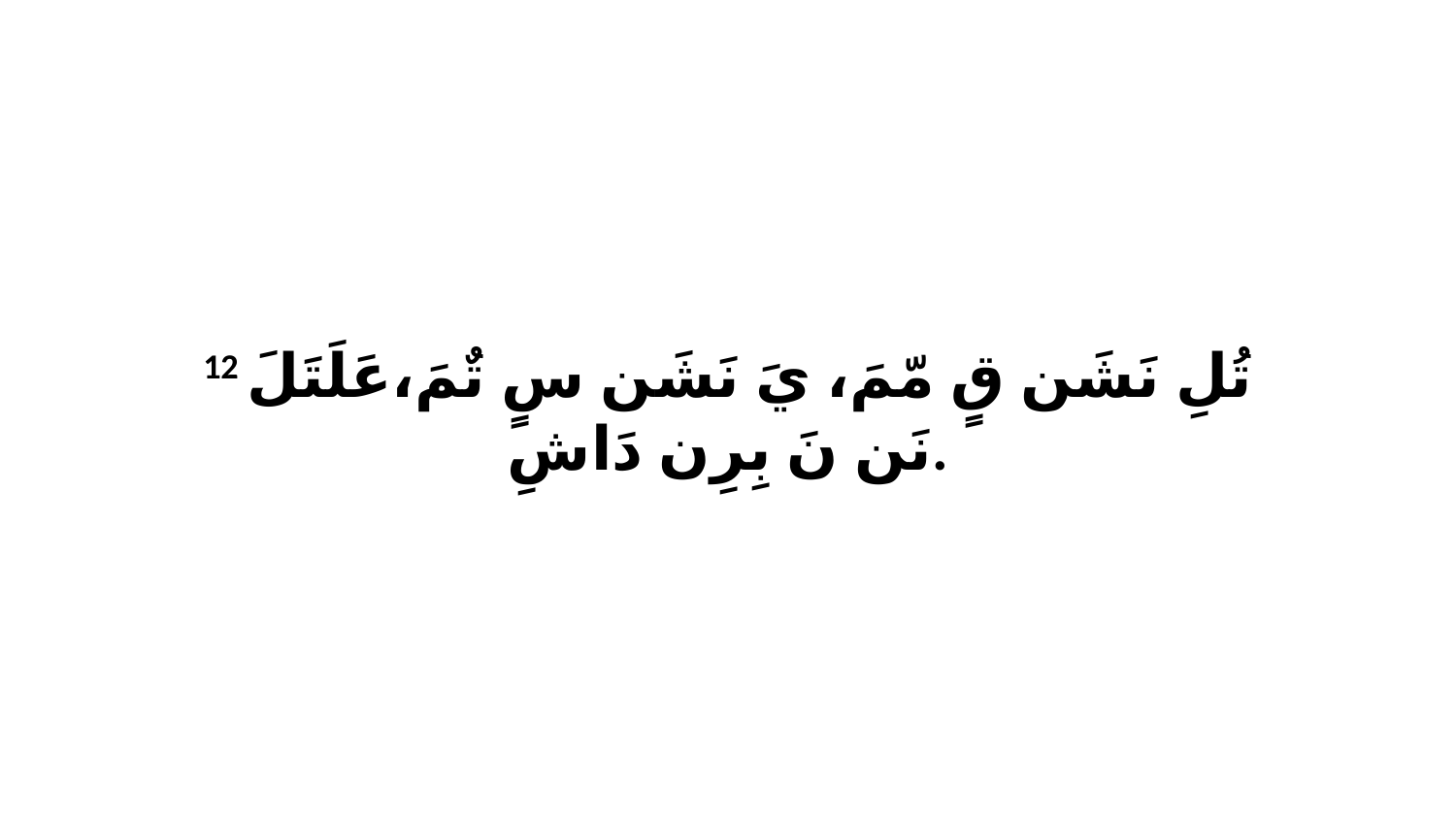

12 تُلِ نَشَن قٍ مّمَ، يَ نَشَن سٍ تٌمَ،عَلَتَلَ نَن نَ بِرِن دَاشِ.